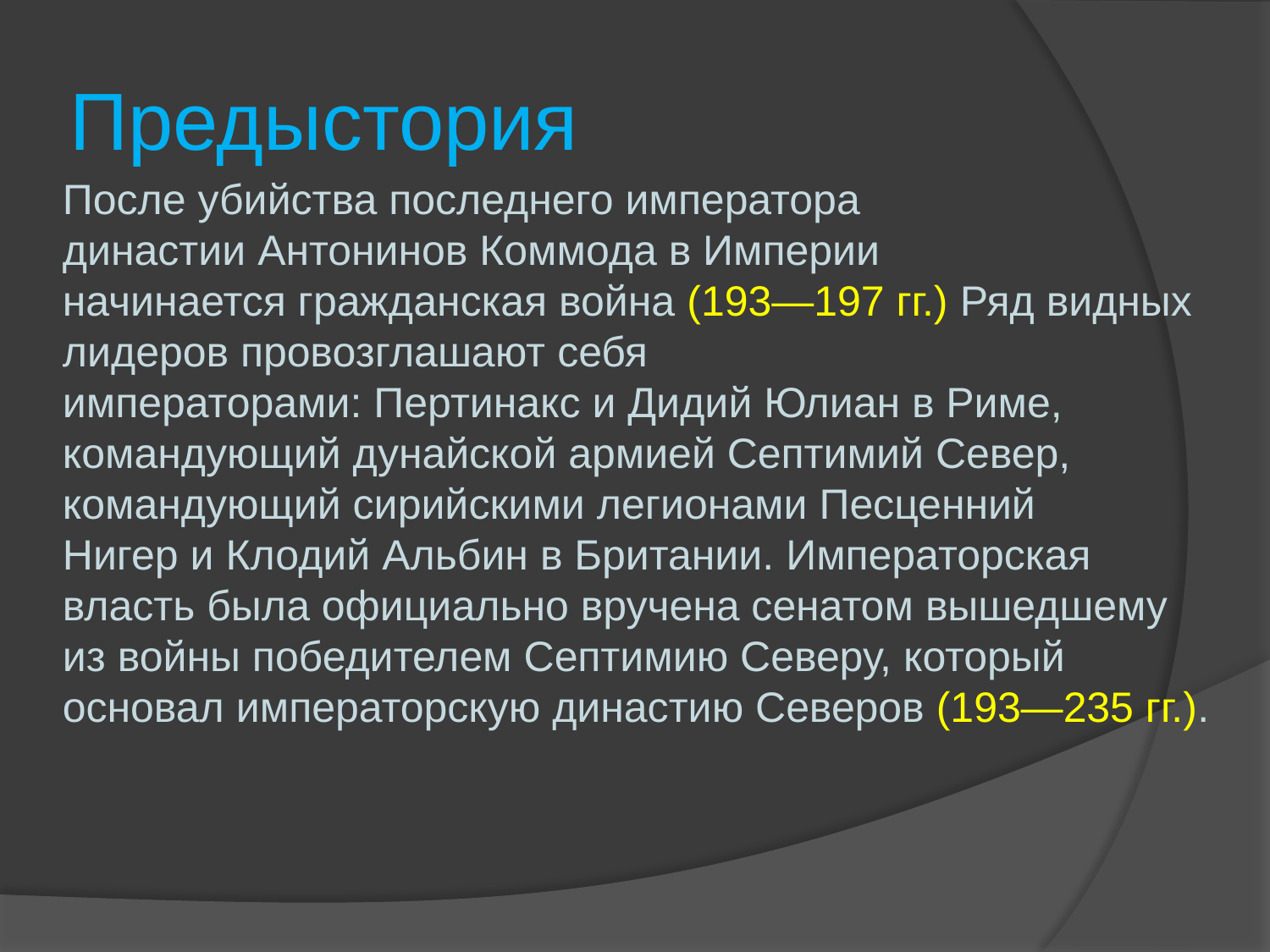

# Предыстория
После убийства последнего императора династии Антонинов Коммода в Империи начинается гражданская война (193—197 гг.) Ряд видных лидеров провозглашают себя императорами: Пертинакс и Дидий Юлиан в Риме, командующий дунайской армией Септимий Север, командующий сирийскими легионами Песценний Нигер и Клодий Альбин в Британии. Императорская власть была официально вручена сенатом вышедшему из войны победителем Септимию Северу, который основал императорскую династию Северов (193—235 гг.).